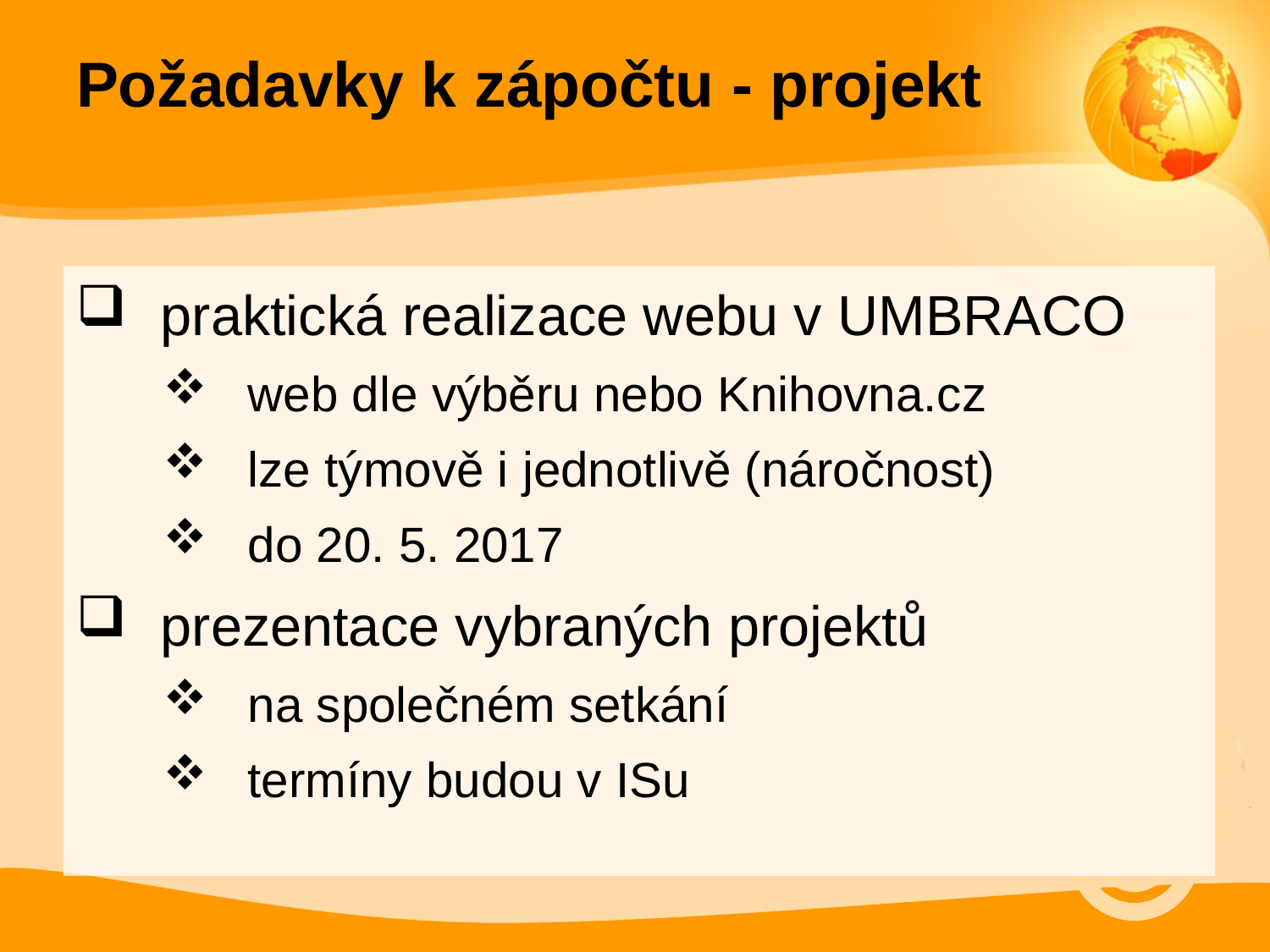

# Požadavky k zápočtu - projekt
praktická realizace webu v UMBRACO
web dle výběru nebo Knihovna.cz
lze týmově i jednotlivě (náročnost)
do 20. 5. 2017
prezentace vybraných projektů
na společném setkání
termíny budou v ISu